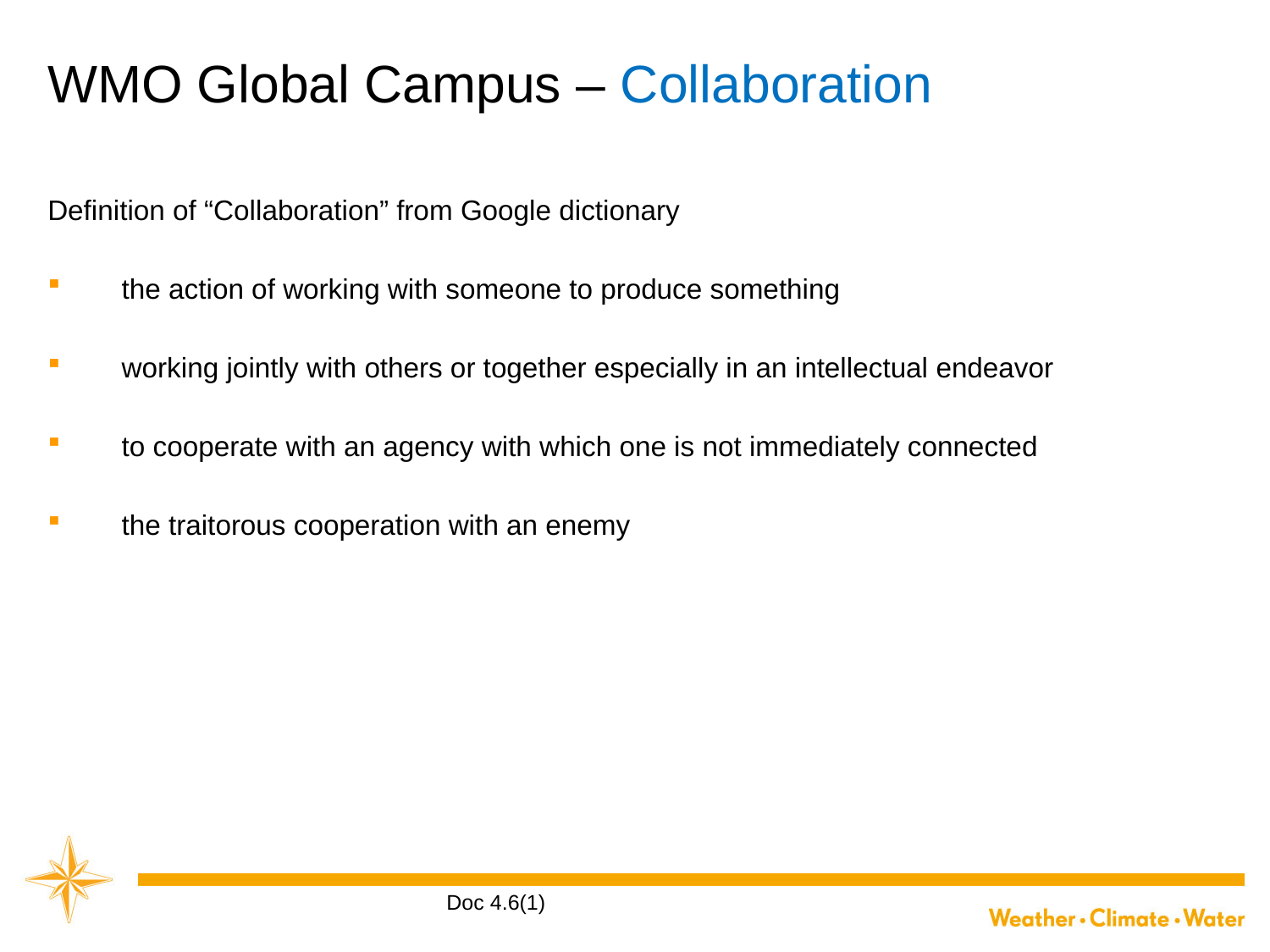

# WMO Global Campus – Collaboration

Definition of “Collaboration” from Google dictionary

the action of working with someone to produce something

working jointly with others or together especially in an intellectual endeavor

to cooperate with an agency with which one is not immediately connected

the traitorous cooperation with an enemy

Doc 4.6(1)